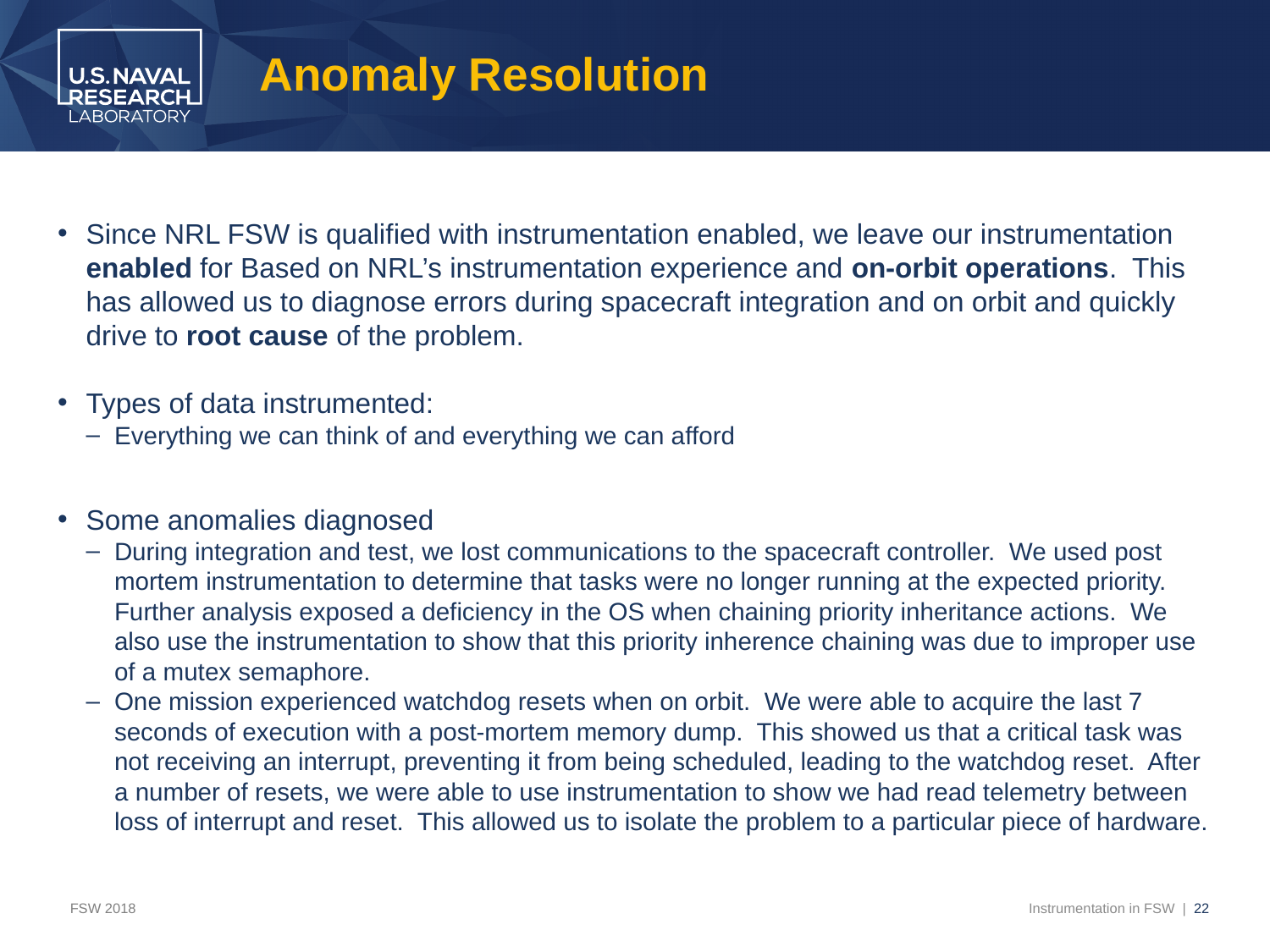

# Anomaly Resolution
Since NRL FSW is qualified with instrumentation enabled, we leave our instrumentation enabled for Based on NRL’s instrumentation experience and on-orbit operations.  This has allowed us to diagnose errors during spacecraft integration and on orbit and quickly drive to root cause of the problem.

Types of data instrumented:
Everything we can think of and everything we can afford

Some anomalies diagnosed
During integration and test, we lost communications to the spacecraft controller.  We used post mortem instrumentation to determine that tasks were no longer running at the expected priority.  Further analysis exposed a deficiency in the OS when chaining priority inheritance actions.  We also use the instrumentation to show that this priority inherence chaining was due to improper use of a mutex semaphore.
One mission experienced watchdog resets when on orbit.  We were able to acquire the last 7 seconds of execution with a post-mortem memory dump.  This showed us that a critical task was not receiving an interrupt, preventing it from being scheduled, leading to the watchdog reset.  After a number of resets, we were able to use instrumentation to show we had read telemetry between loss of interrupt and reset.  This allowed us to isolate the problem to a particular piece of hardware.

FSW 2018
Instrumentation in FSW  |  22